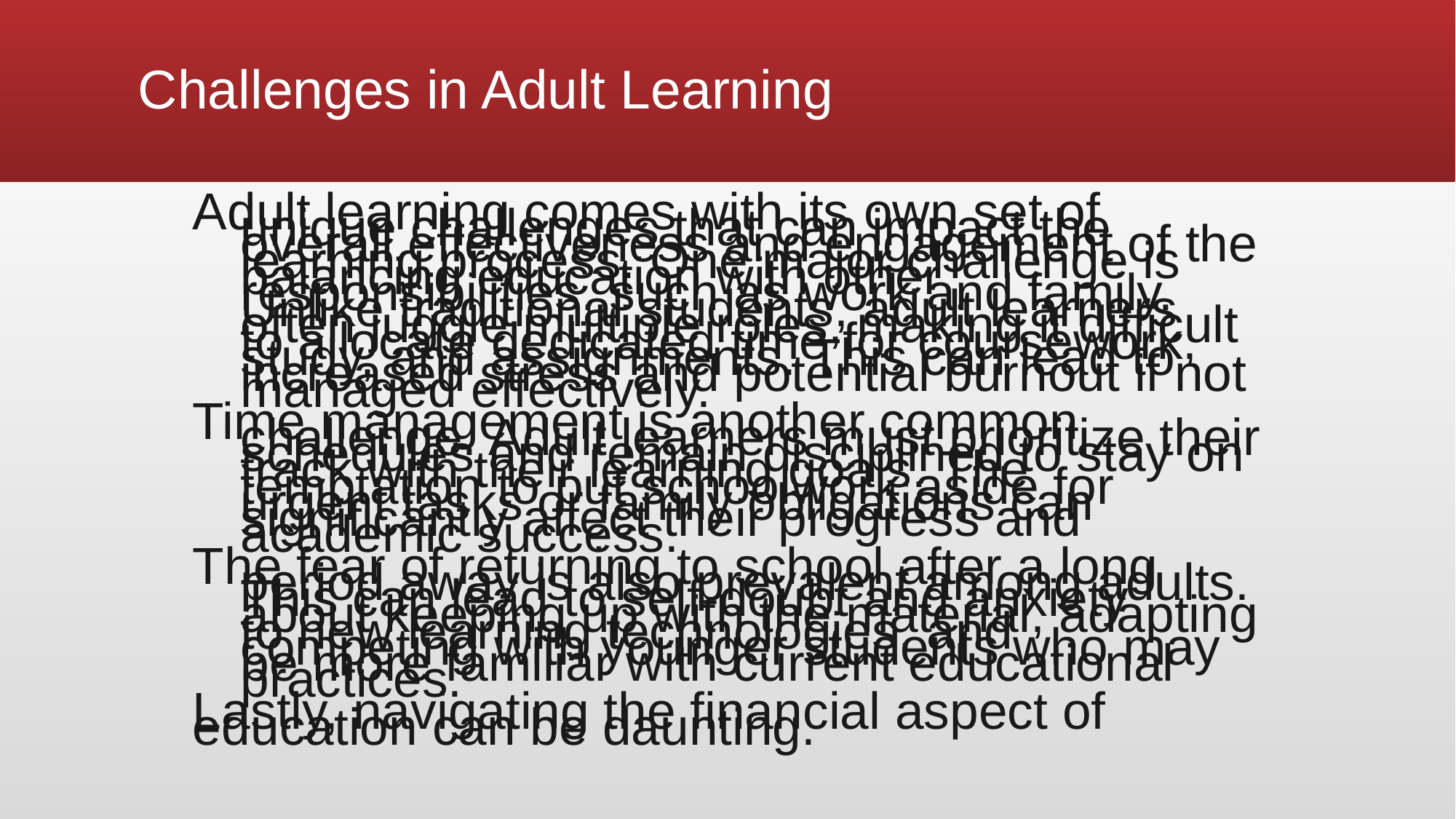

# Challenges in Adult Learning
Adult learning comes with its own set of unique challenges that can impact the overall effectiveness and engagement of the learning process. One major challenge is balancing education with other responsibilities, such as work and family. Unlike traditional students, adult learners often juggle multiple roles, making it difficult to allocate dedicated time for coursework, study, and assignments. This can lead to increased stress and potential burnout if not managed effectively.
Time management is another common challenge. Adult learners must prioritize their schedules and remain disciplined to stay on track with their learning goals. The temptation to put schoolwork aside for urgent tasks or family obligations can significantly affect their progress and academic success.
The fear of returning to school after a long period away is also prevalent among adults. This can lead to self-doubt and anxiety about keeping up with the material, adapting to new learning technologies, and competing with younger students who may be more familiar with current educational practices.
Lastly, navigating the financial aspect of education can be daunting.